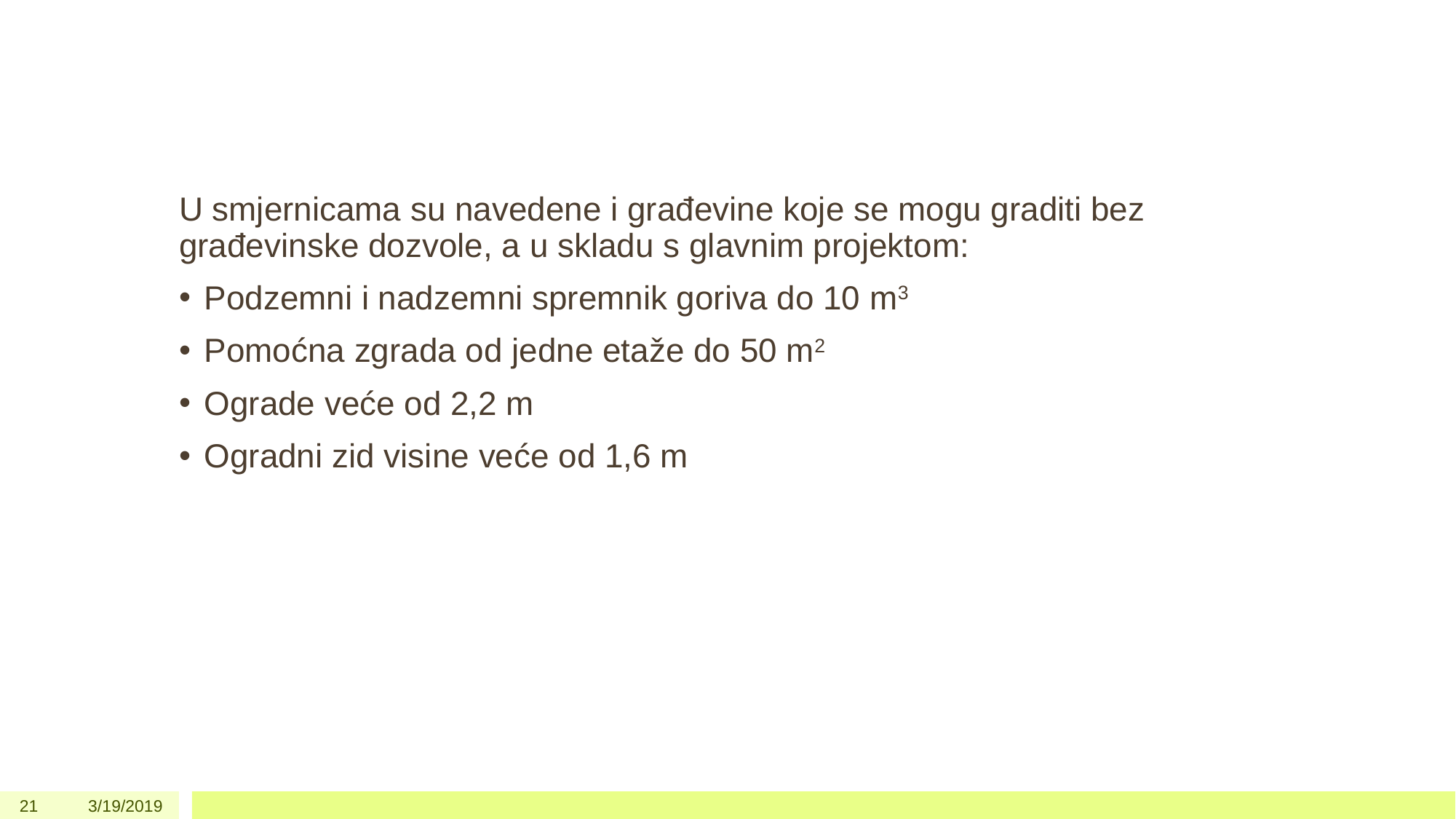

U smjernicama su navedene i građevine koje se mogu graditi bez građevinske dozvole, a u skladu s glavnim projektom:
Podzemni i nadzemni spremnik goriva do 10 m3
Pomoćna zgrada od jedne etaže do 50 m2
Ograde veće od 2,2 m
Ogradni zid visine veće od 1,6 m

21
3/19/2019